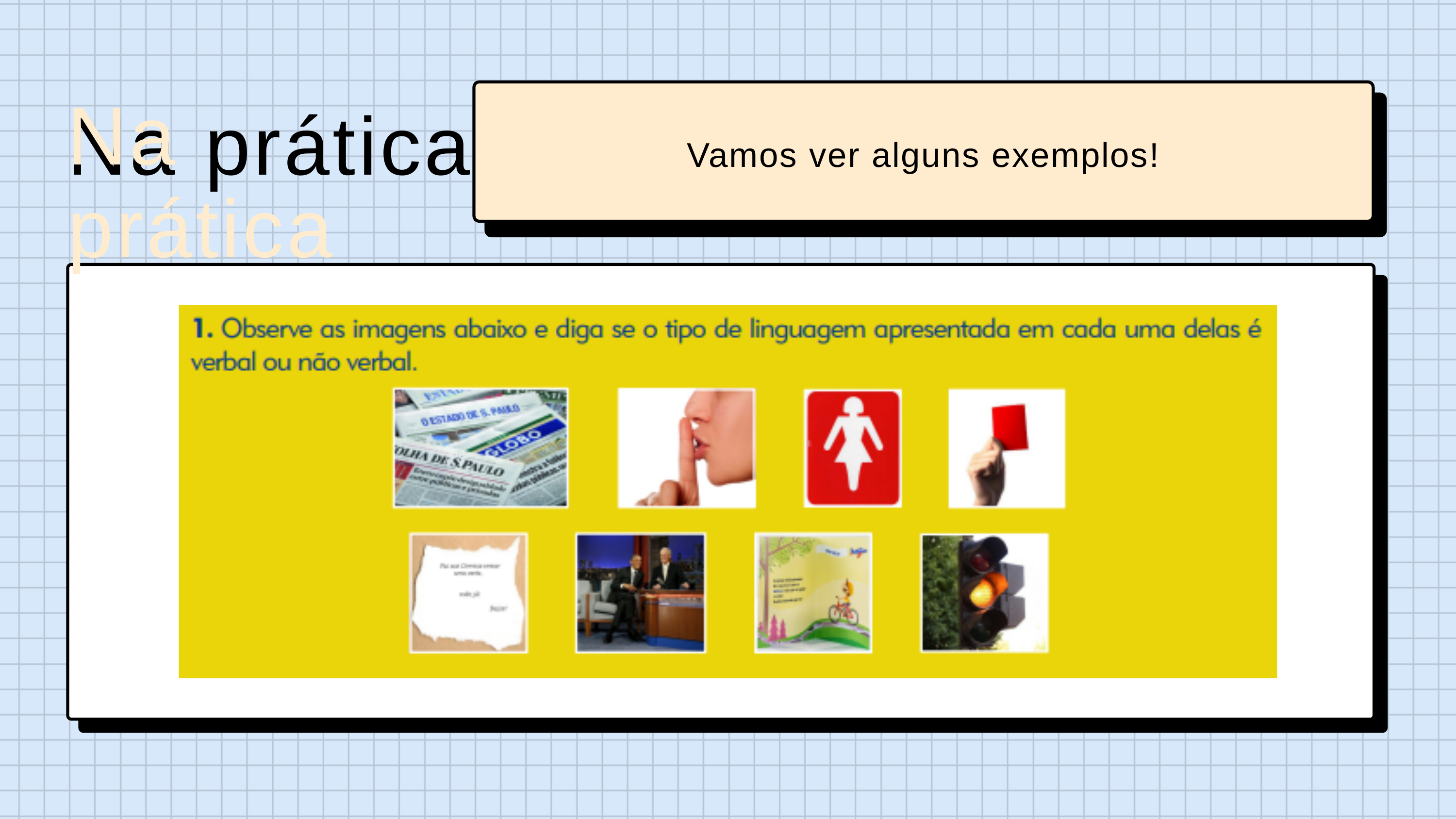

Na prática

Na prática
Vamos ver alguns exemplos!